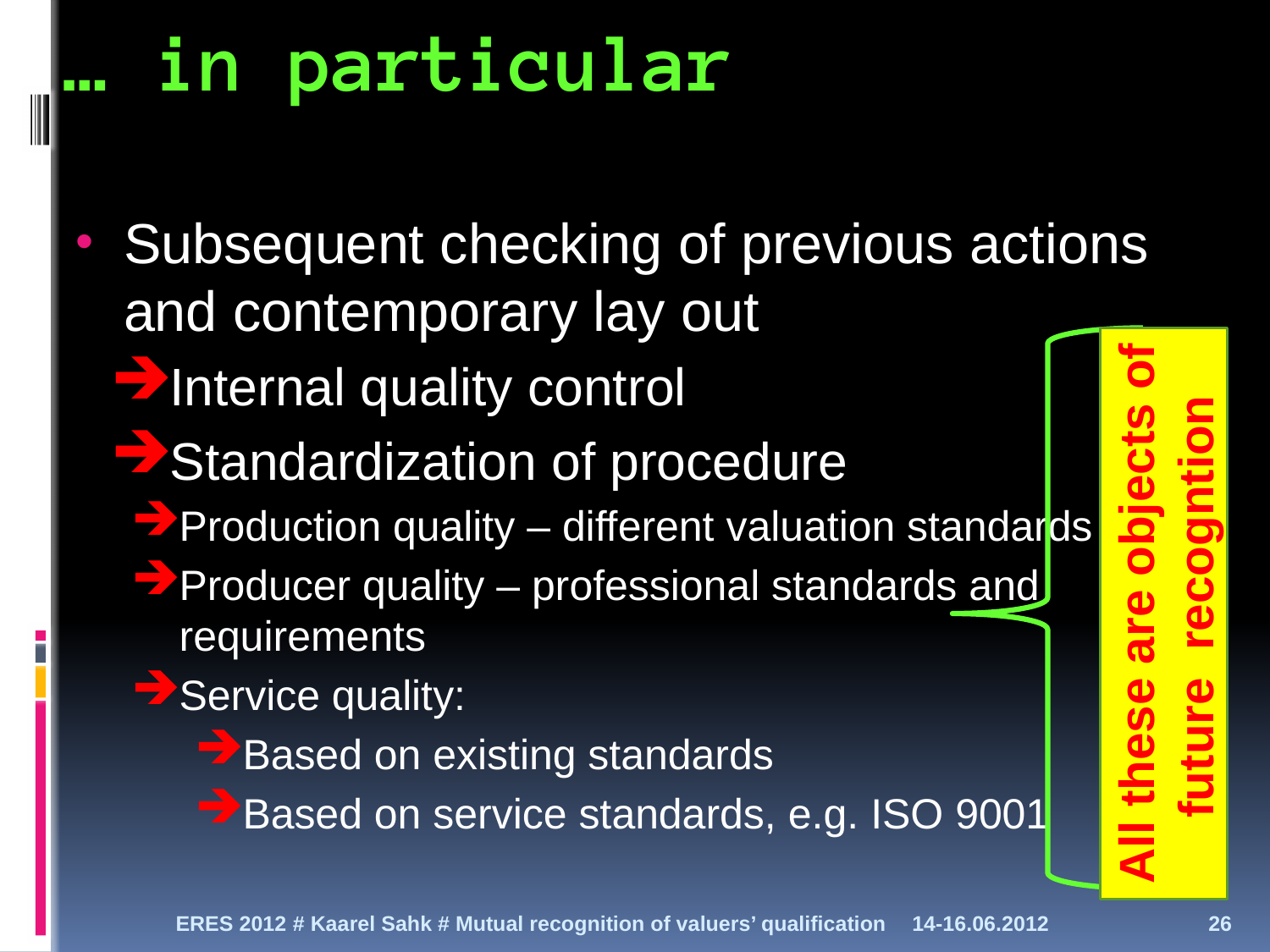

# … in particular
Subsequent checking of previous actions and contemporary lay out
Internal quality control
Standardization of procedure
Production quality – different valuation standards
Producer quality – professional standards and requirements
Service quality:
Based on existing standards
Based on service standards, e.g. ISO 9001

All these are objects of  future  recogntion
ERES 2012 # Kaarel Sahk # Mutual recognition of valuers’ qualification
14-16.06.2012
26